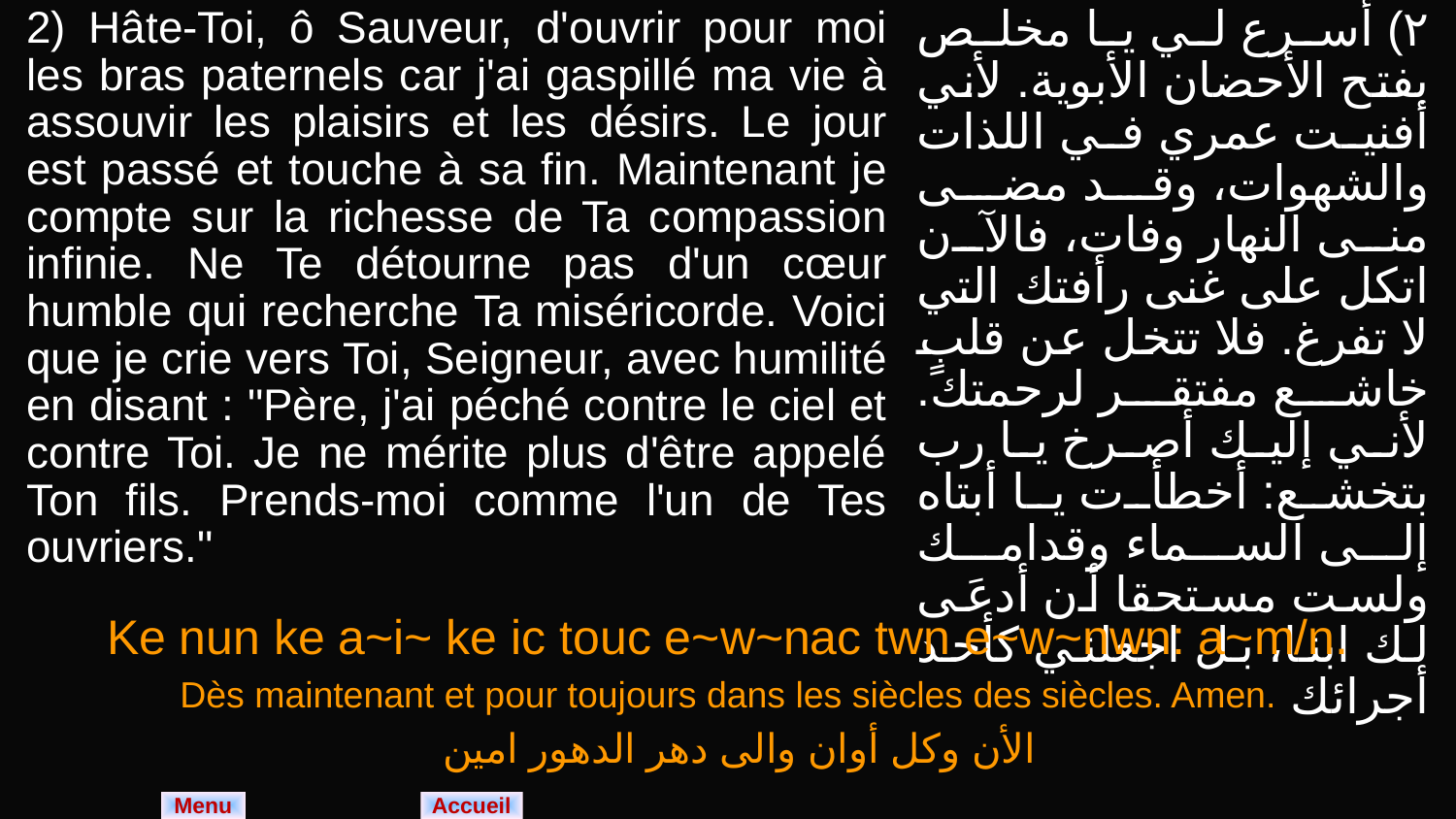

| 2) Hâte-Toi, ô Sauveur, d'ouvrir pour moi les bras paternels car j'ai gaspillé ma vie à assouvir les plaisirs et les désirs. Le jour est passé et touche à sa fin. Maintenant je compte sur la richesse de Ta compassion infinie. Ne Te détourne pas d'un cœur humble qui recherche Ta miséricorde. Voici que je crie vers Toi, Seigneur, avec humilité en disant : "Père, j'ai péché contre le ciel et contre Toi. Je ne mérite plus d'être appelé Ton fils. Prends-moi comme l'un de Tes ouvriers." | ٢) أسرع لي يا مخلص بفتح الأحضان الأبوية. لأني أفنيت عمري في اللذات والشهوات، وقد مضى منى النهار وفات، فالآن اتكل على غنى رأفتك التي لا تفرغ. فلا تتخل عن قلبٍ خاشع مفتقر لرحمتك. لأني إليك أصرخ يا رب بتخشع: أخطأت يا أبتاه إلى السماء وقدامك ولست مستحقا أن أدعَى لك ابنا، بل اجعلني كأحد أجرائك |
| --- | --- |
| Ke nun ke a~i~ ke ic touc e~w~nac twn e~w~nwn: a~m/n. |
| --- |
| Dès maintenant et pour toujours dans les siècles des siècles. Amen. |
| الأن وكل أوان والى دهر الدهور امين |
Menu